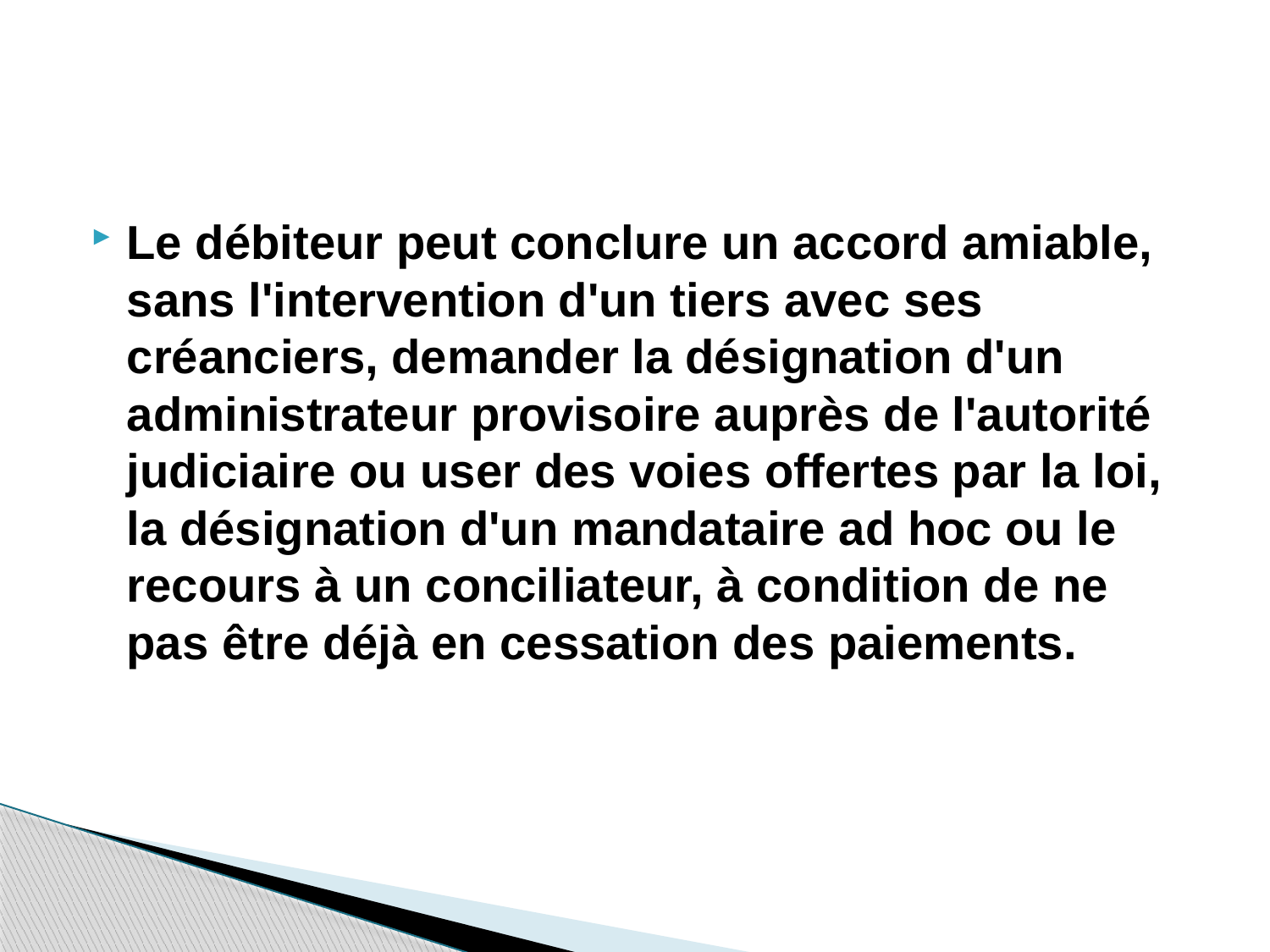

#
Le débiteur peut conclure un accord amiable, sans l'intervention d'un tiers avec ses créanciers, demander la désignation d'un administrateur provisoire auprès de l'autorité judiciaire ou user des voies offertes par la loi, la désignation d'un mandataire ad hoc ou le recours à un conciliateur, à condition de ne pas être déjà en cessation des paiements.